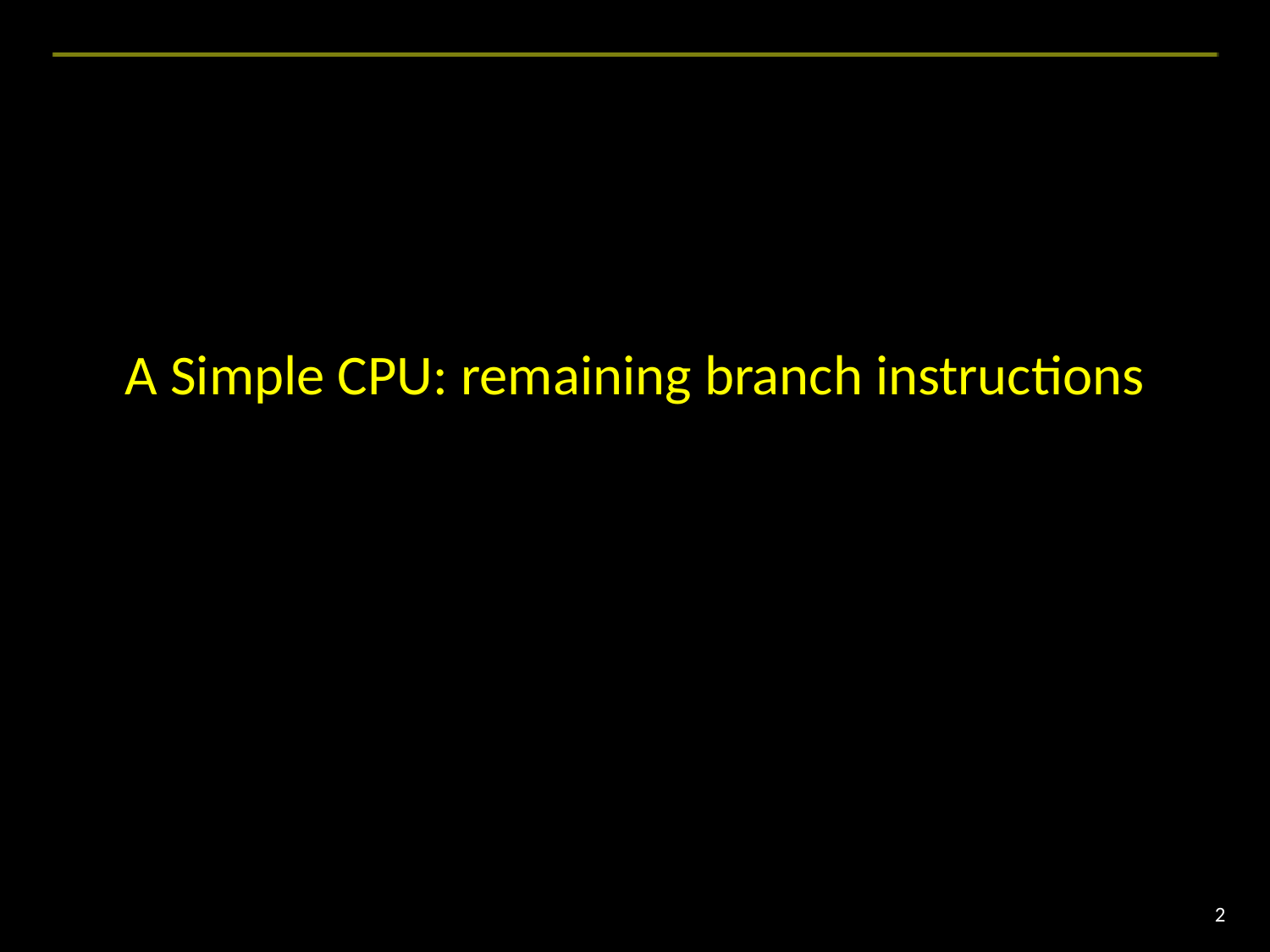

#

A Simple CPU: remaining branch instructions